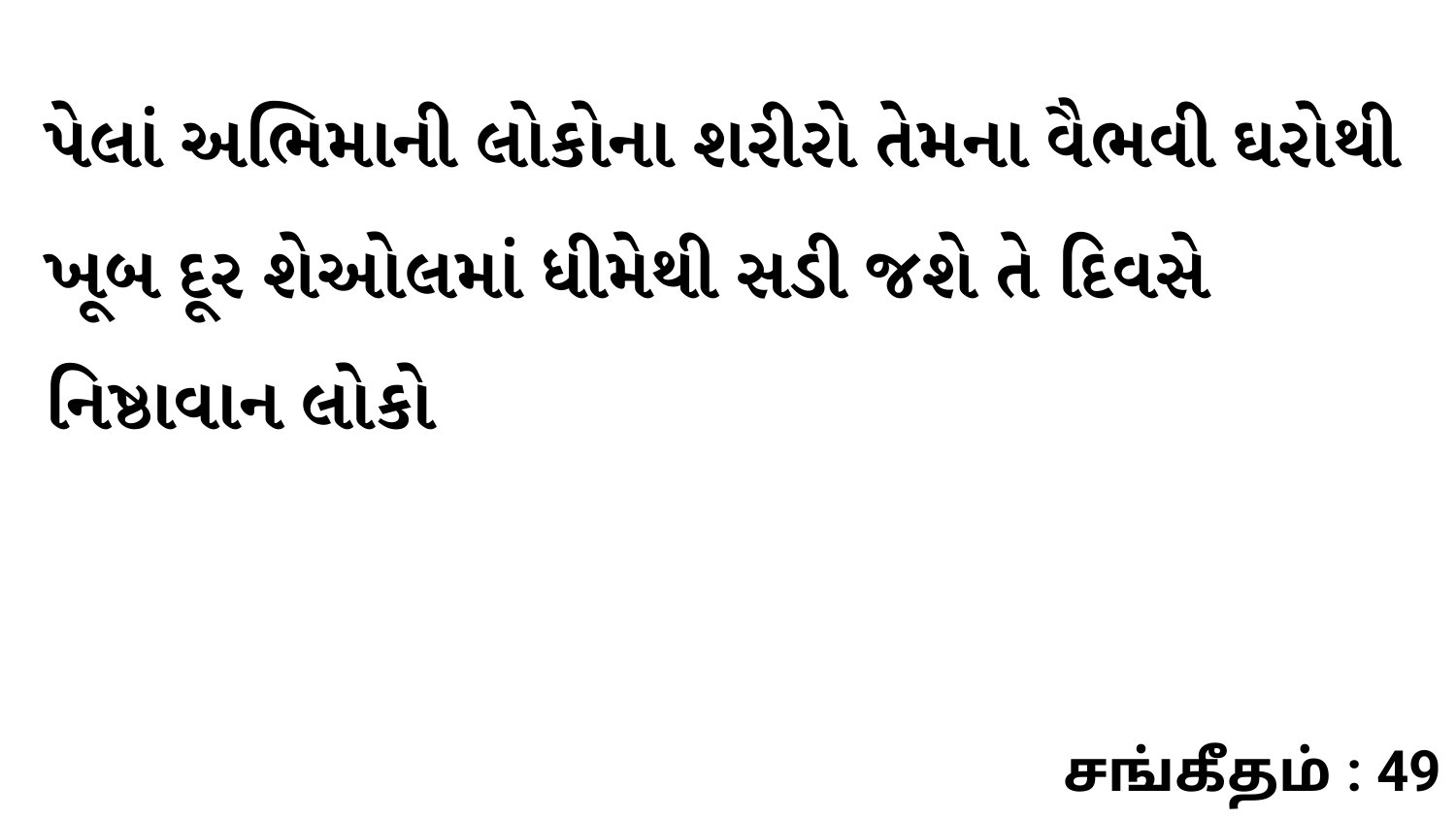

પેલાં અભિમાની લોકોના શરીરો તેમના વૈભવી ઘરોથી ખૂબ દૂર શેઓલમાં ધીમેથી સડી જશે તે દિવસે નિષ્ઠાવાન લોકો
சங்கீதம் : 49